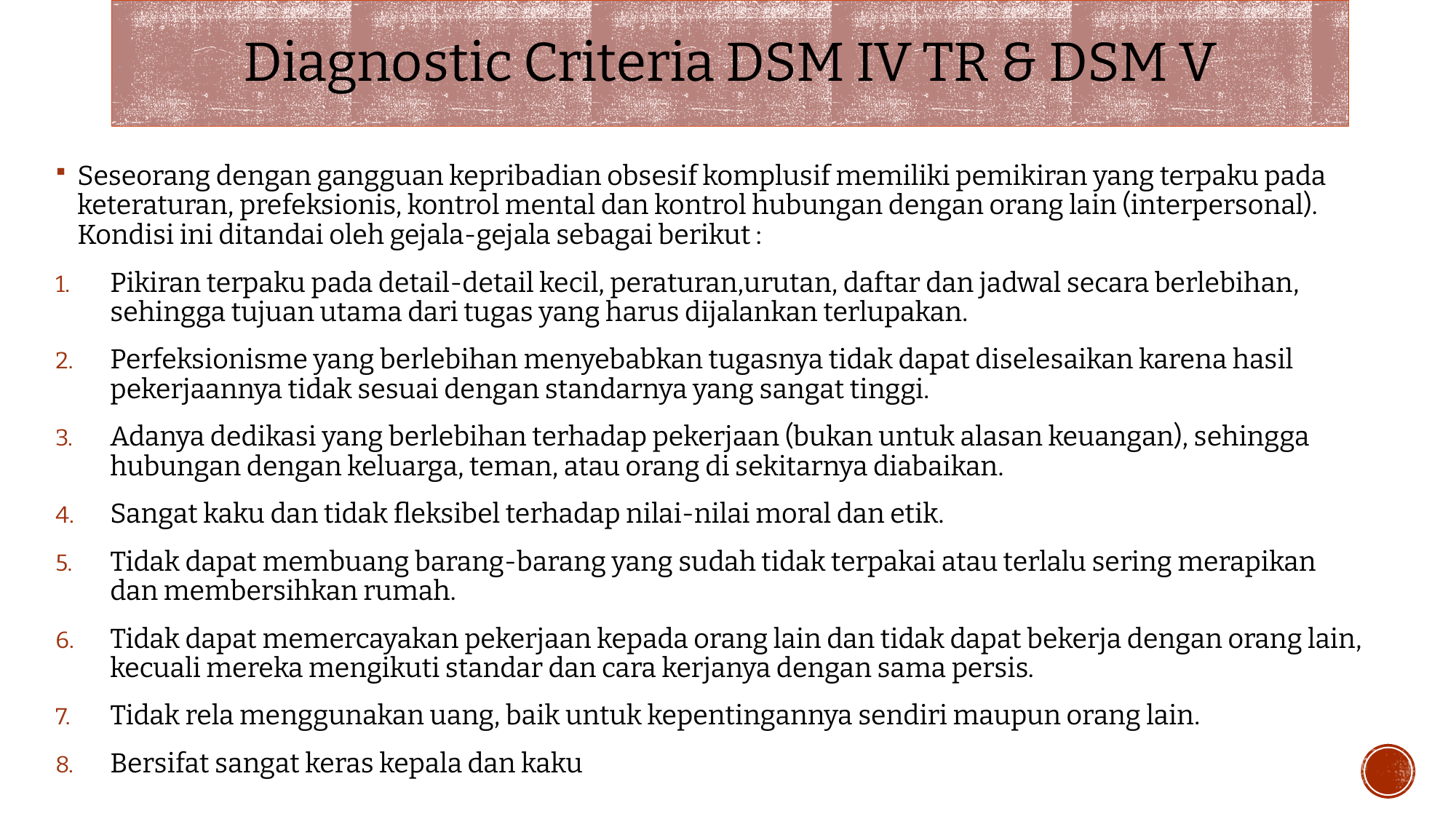

# Diagnostic Criteria DSM IV TR & DSM V
Seseorang dengan gangguan kepribadian obsesif komplusif memiliki pemikiran yang terpaku pada keteraturan, prefeksionis, kontrol mental dan kontrol hubungan dengan orang lain (interpersonal). Kondisi ini ditandai oleh gejala-gejala sebagai berikut :
Pikiran terpaku pada detail-detail kecil, peraturan,urutan, daftar dan jadwal secara berlebihan, sehingga tujuan utama dari tugas yang harus dijalankan terlupakan.
Perfeksionisme yang berlebihan menyebabkan tugasnya tidak dapat diselesaikan karena hasil pekerjaannya tidak sesuai dengan standarnya yang sangat tinggi.
Adanya dedikasi yang berlebihan terhadap pekerjaan (bukan untuk alasan keuangan), sehingga hubungan dengan keluarga, teman, atau orang di sekitarnya diabaikan.
Sangat kaku dan tidak fleksibel terhadap nilai-nilai moral dan etik.
Tidak dapat membuang barang-barang yang sudah tidak terpakai atau terlalu sering merapikan dan membersihkan rumah.
Tidak dapat memercayakan pekerjaan kepada orang lain dan tidak dapat bekerja dengan orang lain, kecuali mereka mengikuti standar dan cara kerjanya dengan sama persis.
Tidak rela menggunakan uang, baik untuk kepentingannya sendiri maupun orang lain.
Bersifat sangat keras kepala dan kaku